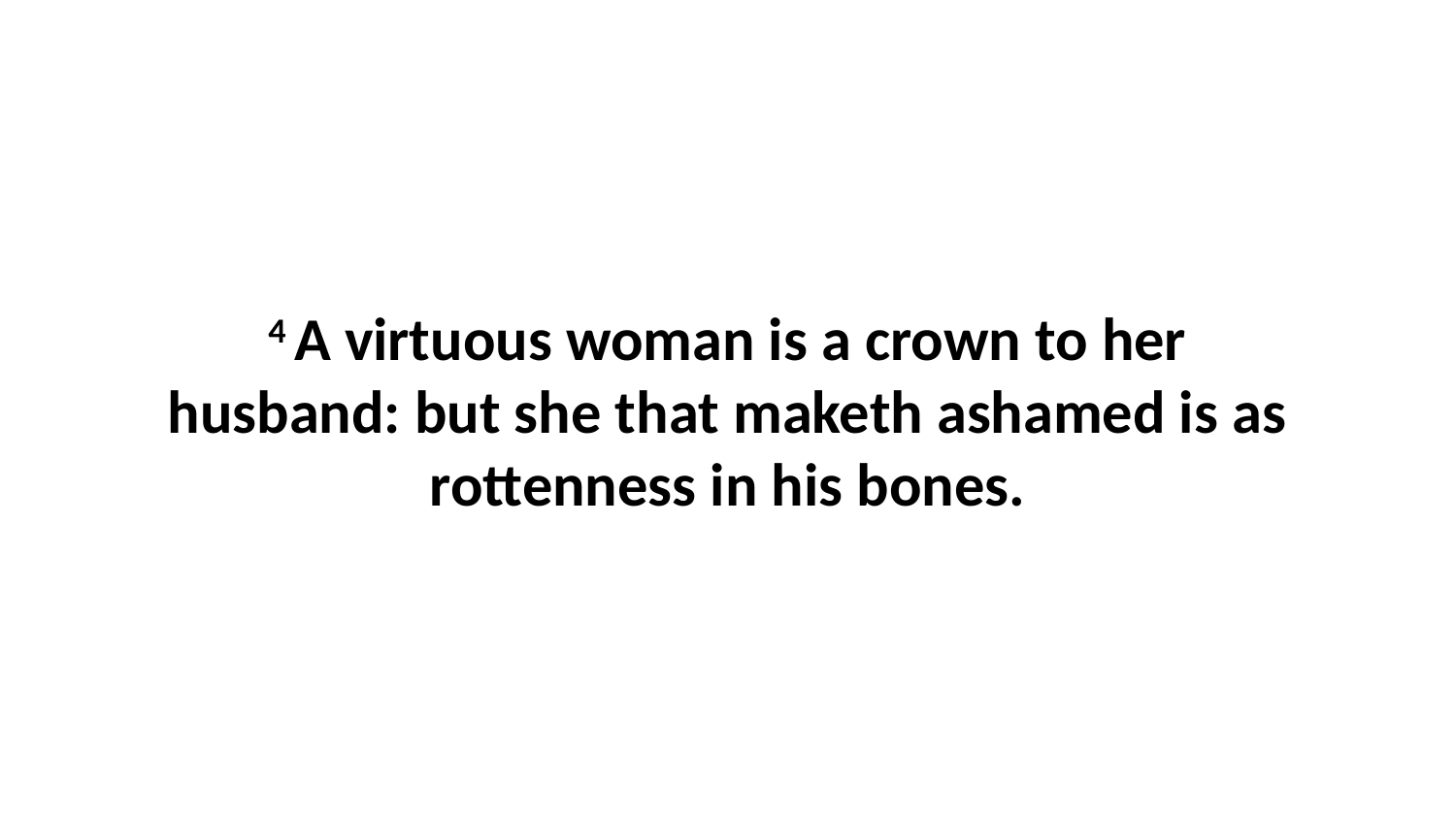

4 A virtuous woman is a crown to her husband: but she that maketh ashamed is as rottenness in his bones.